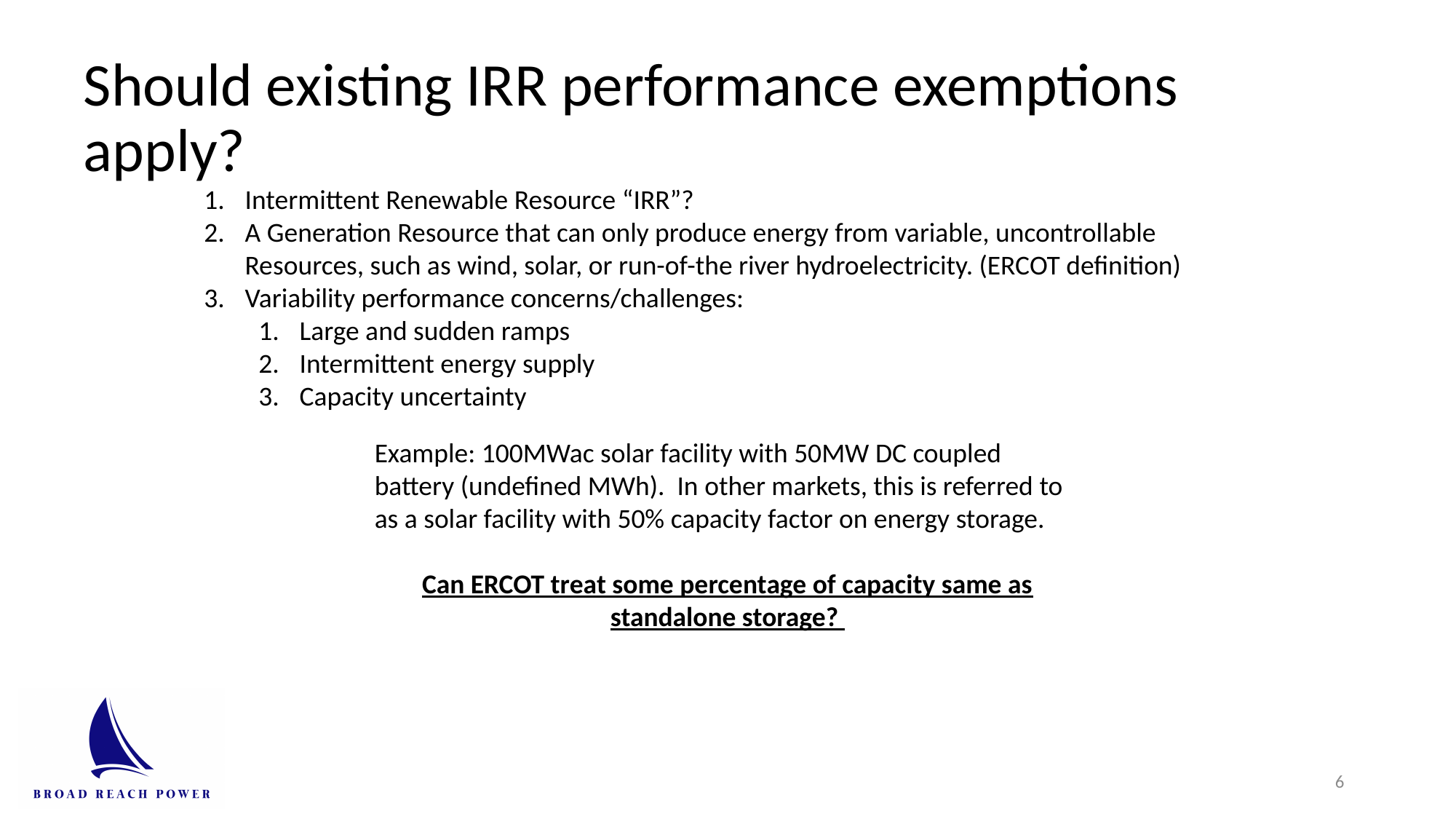

# Should existing IRR performance exemptions apply?
Intermittent Renewable Resource “IRR”?
A Generation Resource that can only produce energy from variable, uncontrollable Resources, such as wind, solar, or run-of-the river hydroelectricity. (ERCOT definition)
Variability performance concerns/challenges:
Large and sudden ramps
Intermittent energy supply
Capacity uncertainty

Example: 100MWac solar facility with 50MW DC coupled battery (undefined MWh).  In other markets, this is referred to as a solar facility with 50% capacity factor on energy storage.

Can ERCOT treat some percentage of capacity same as standalone storage?
6